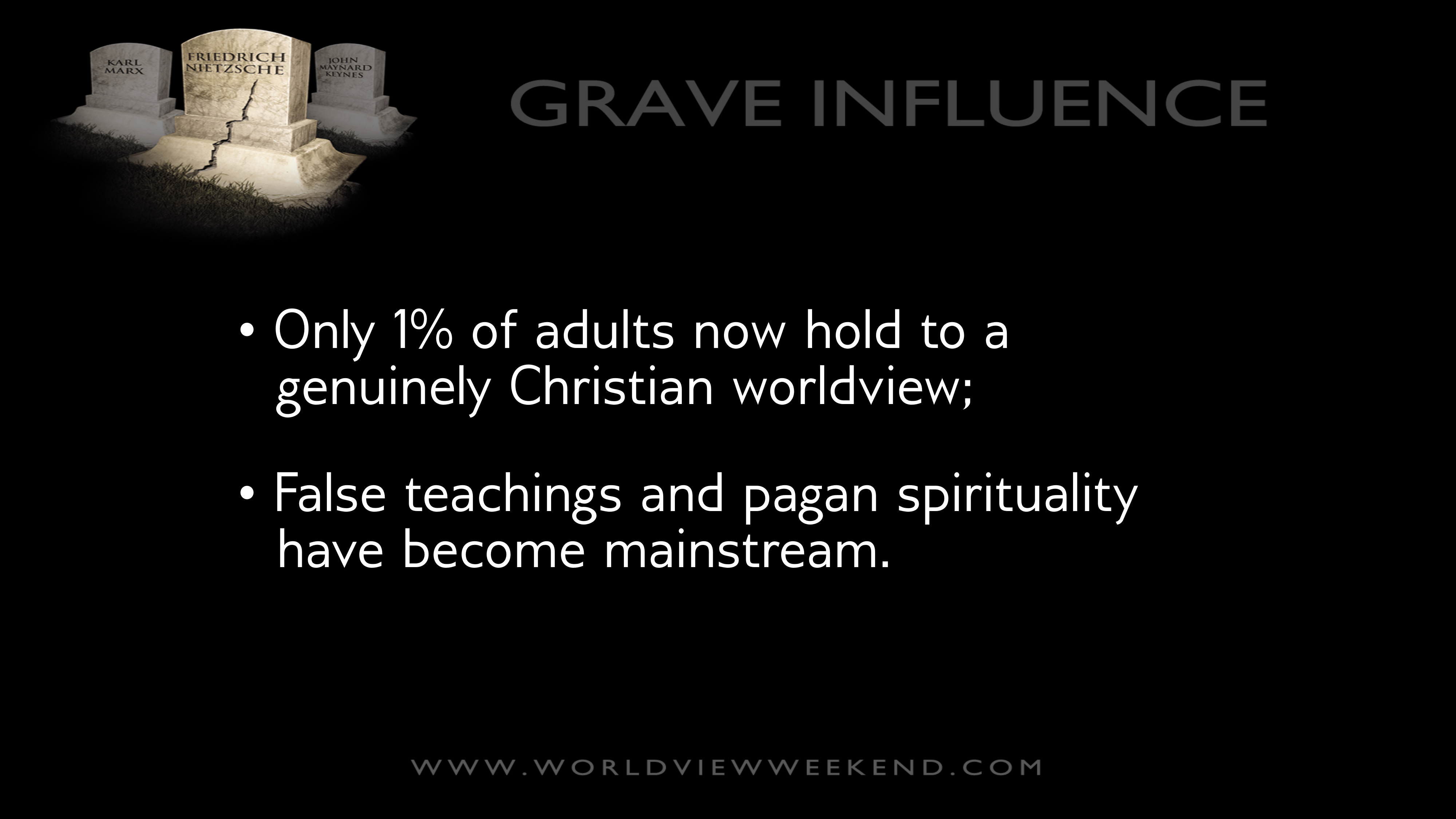

• Only 1% of adults now hold to a genuinely Christian worldview;
• False teachings and pagan spirituality have become mainstream.